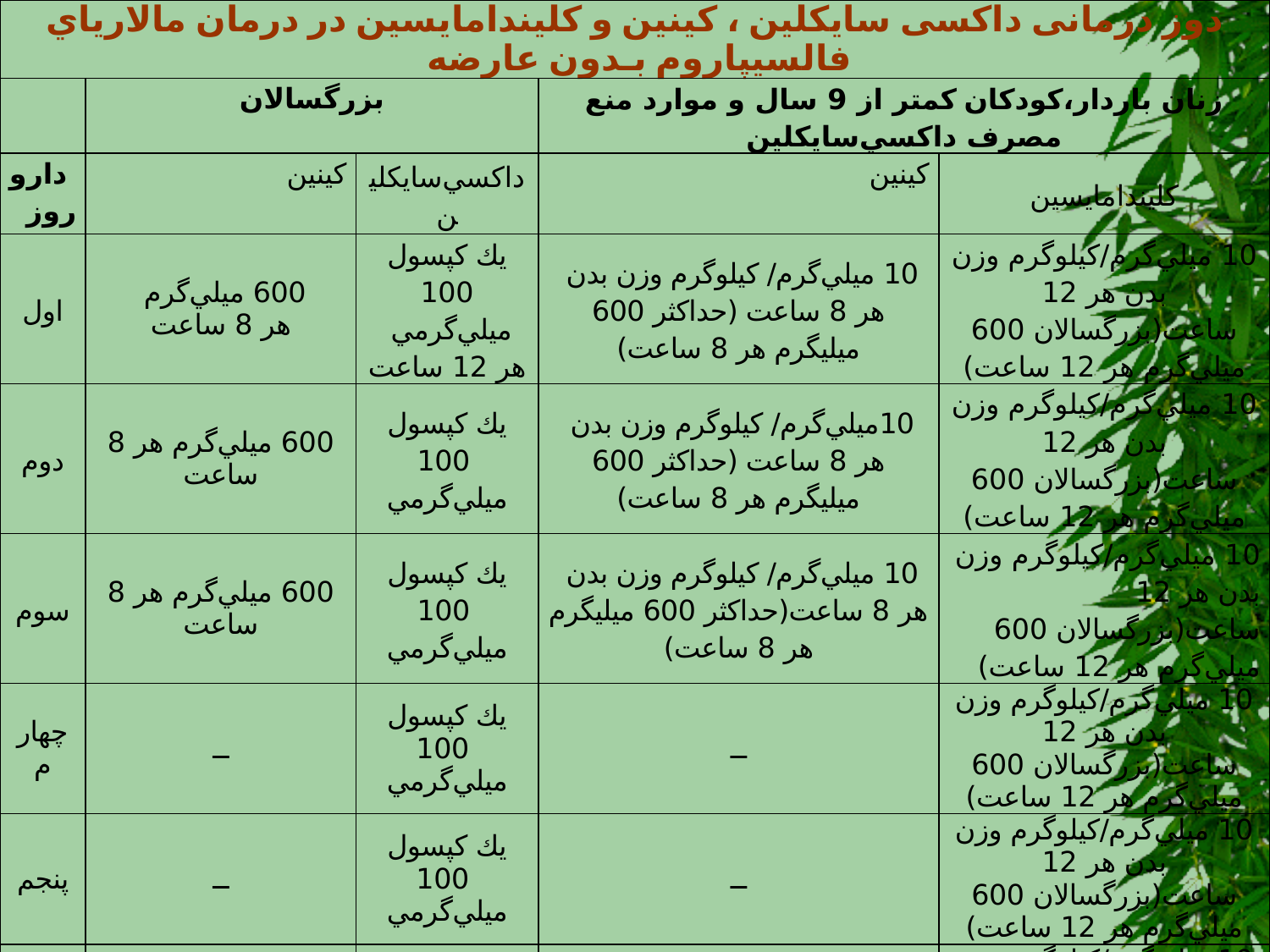

| دوز درمانی داکسی سایکلین ، کینین و کلیندامایسین در درمان مالارياي فالسيپاروم بـدون عارضه |  |  |  |  |
| --- | --- | --- | --- | --- |
|  | بزرگسالان |  | زنان باردار،كودكان کمتر از 9 سال و موارد منع مصرف داكسي‌سايكلين |  |
| دارو روز | كينين | داكسي‌سايكلين | كينين | كليندامايسين |
| اول | 600 ميلي‌گرم هر 8 ساعت | يك كپسول 100 ميلي‌گرمي هر 12 ساعت | 10 ميلي‌گرم/ كيلوگرم وزن بدن هر 8 ساعت (حداکثر 600 میلیگرم هر 8 ساعت) | 10 ميلي‌گرم/كيلوگرم وزن بدن هر 12 ساعت(بزرگسالان 600 ميلي‌گرم هر 12 ساعت) |
| دوم | 600 ميلي‌گرم هر 8 ساعت | يك كپسول 100 ميلي‌گرمي | 10ميلي‌گرم/ كيلوگرم وزن بدن هر 8 ساعت (حداکثر 600 میلیگرم هر 8 ساعت) | 10 ميلي‌گرم/كيلوگرم وزن بدن هر 12 ساعت(بزرگسالان 600 ميلي‌گرم هر 12 ساعت) |
| سوم | 600 ميلي‌گرم هر 8 ساعت | يك كپسول 100 ميلي‌گرمي | 10 ميلي‌گرم/ كيلوگرم وزن بدن هر 8 ساعت(حداکثر 600 میلیگرم هر 8 ساعت) | 10 ميلي‌گرم/كيلوگرم وزن بدن هر 12 ساعت(بزرگسالان 600 ميلي‌گرم هر 12 ساعت) |
| چهارم | ــ | يك كپسول 100 ميلي‌گرمي | ــ | 10 ميلي‌گرم/كيلوگرم وزن بدن هر 12 ساعت(بزرگسالان 600 ميلي‌گرم هر 12 ساعت) |
| پنجم | ــ | يك كپسول 100 ميلي‌گرمي | ــ | 10 ميلي‌گرم/كيلوگرم وزن بدن هر 12 ساعت(بزرگسالان 600 ميلي‌گرم هر 12 ساعت) |
| ششم | ــ | يك كپسول 100 ميلي‌گرمي | ــ | 10 ميلي‌گرم/كيلوگرم وزن بدن هر 12 ساعت(بزرگسالان 600 ميلي‌گرم هر 12 ساعت) |
| هفتم | ــ | يك كپسول 100 ميلي‌گرمي | ــ | 10 ميلي‌گرم/كيلوگرم وزن بدن هر 12 ساعت(بزرگسالان 600 ميلي‌گرم هر 12 ساعت) |